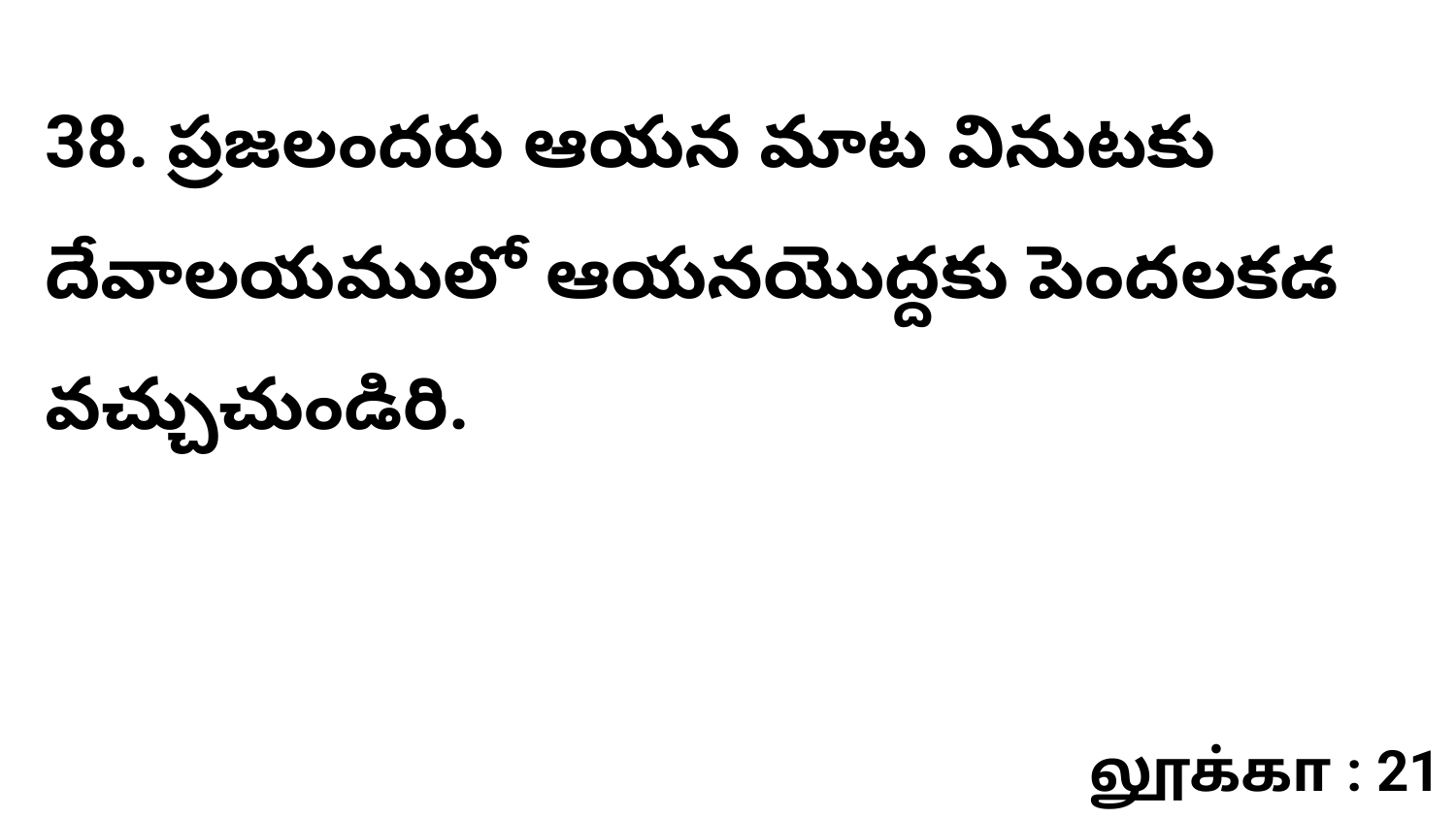

38. ప్రజలందరు ఆయన మాట వినుటకు దేవాలయములో ఆయనయొద్దకు పెందలకడ వచ్చుచుండిరి.
லூக்கா : 21